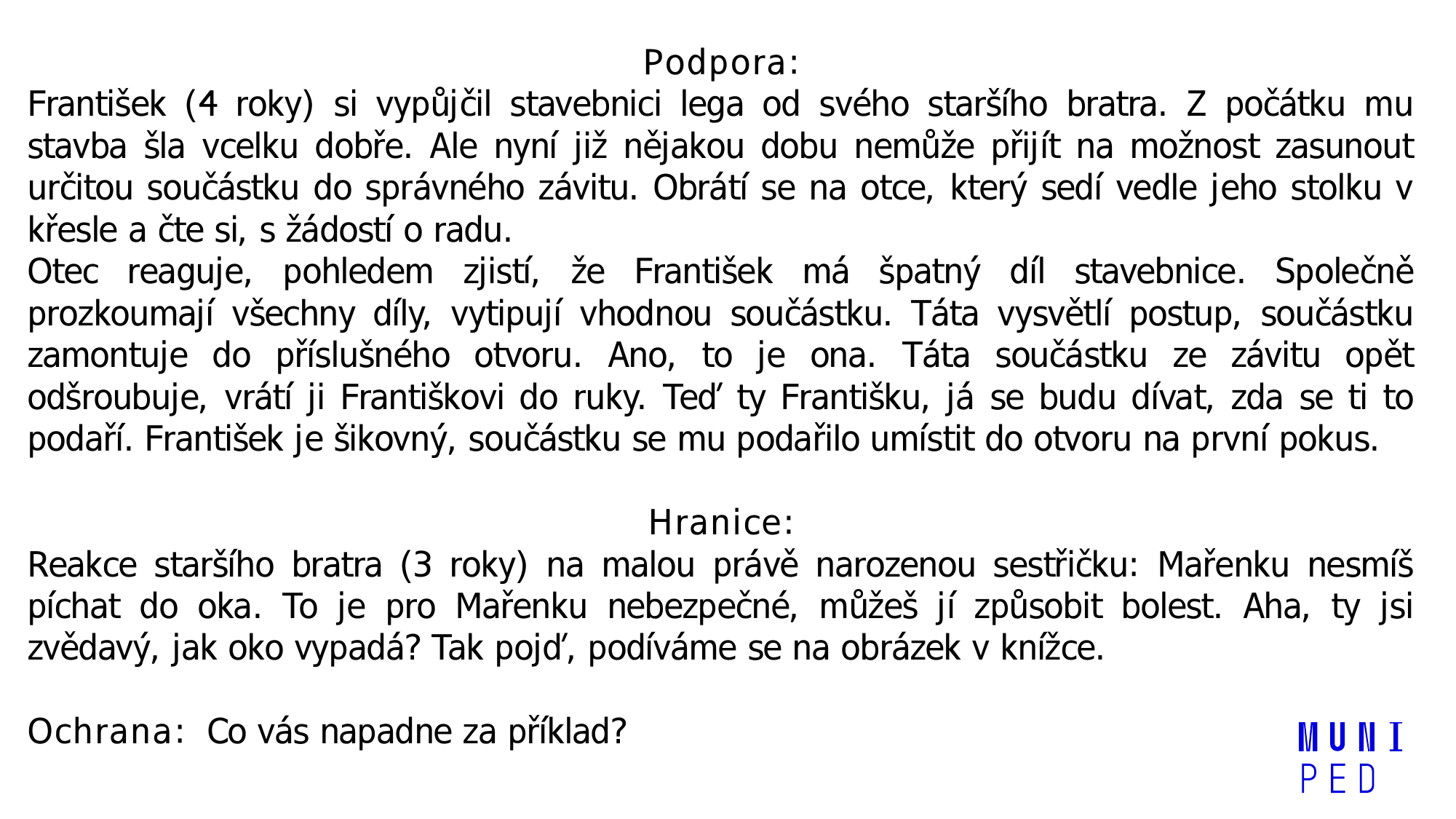

Podpora:
František (4 roky) si vypůjčil stavebnici lega od svého staršího bratra. Z počátku mu stavba šla vcelku dobře. Ale nyní již nějakou dobu nemůže přijít na možnost zasunout určitou součástku do správného závitu. Obrátí se na otce, který sedí vedle jeho stolku v křesle a čte si, s žádostí o radu.
Otec reaguje, pohledem zjistí, že František má špatný díl stavebnice. Společně prozkoumají všechny díly, vytipují vhodnou součástku. Táta vysvětlí postup, součástku zamontuje do příslušného otvoru. Ano, to je ona. Táta součástku ze závitu opět odšroubuje, vrátí ji Františkovi do ruky. Teď ty Františku, já se budu dívat, zda se ti to podaří. František je šikovný, součástku se mu podařilo umístit do otvoru na první pokus.

Hranice:
Reakce staršího bratra (3 roky) na malou právě narozenou sestřičku: Mařenku nesmíš píchat do oka. To je pro Mařenku nebezpečné, můžeš jí způsobit bolest. Aha, ty jsi zvědavý, jak oko vypadá? Tak pojď, podíváme se na obrázek v knížce.

Ochrana:  Co vás napadne za příklad?